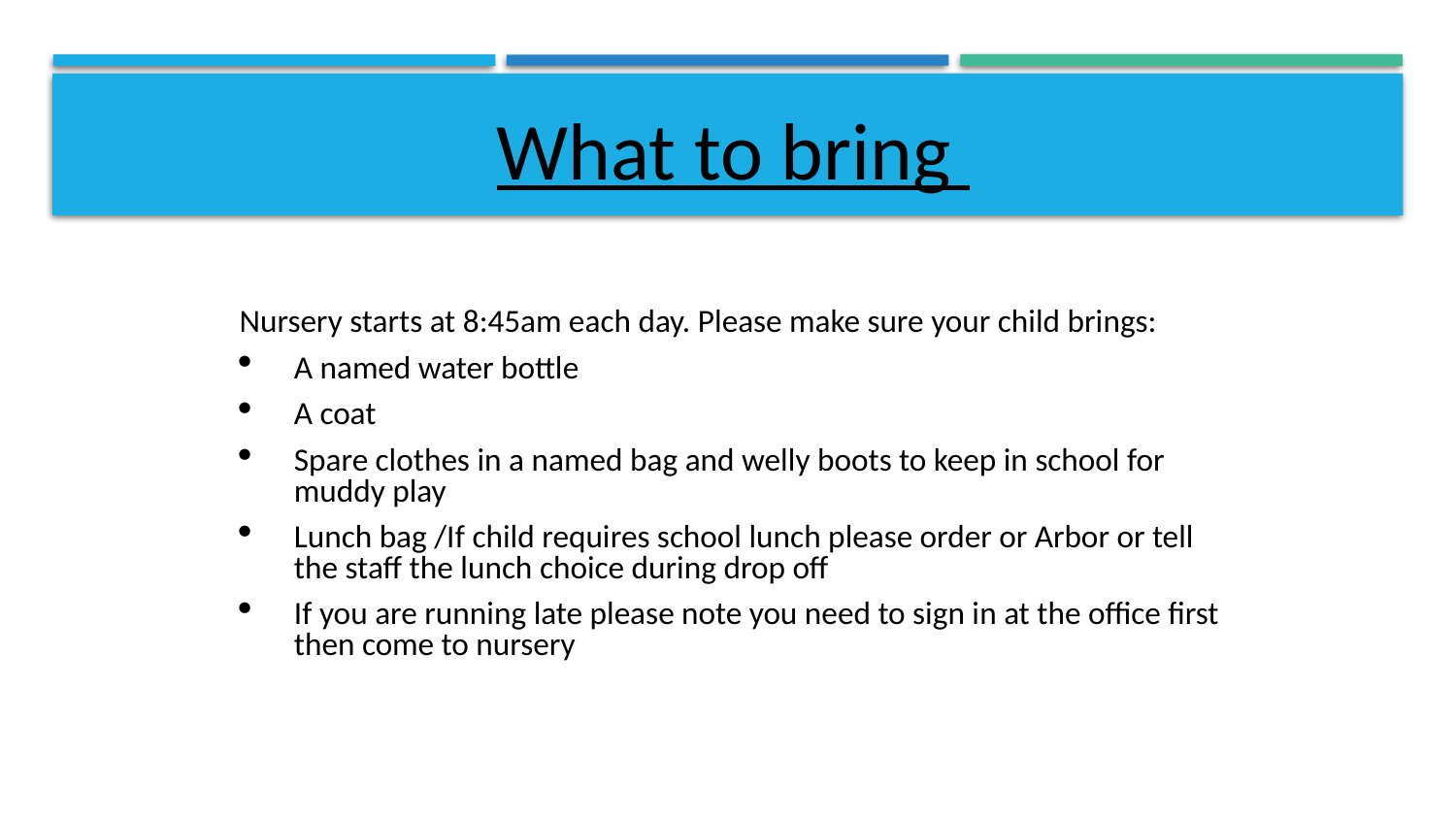

# What to bring

Nursery starts at 8:45am each day. Please make sure your child brings:
A named water bottle
A coat
Spare clothes in a named bag and welly boots to keep in school for muddy play
Lunch bag /If child requires school lunch please order or Arbor or tell the staff the lunch choice during drop off
If you are running late please note you need to sign in at the office first then come to nursery